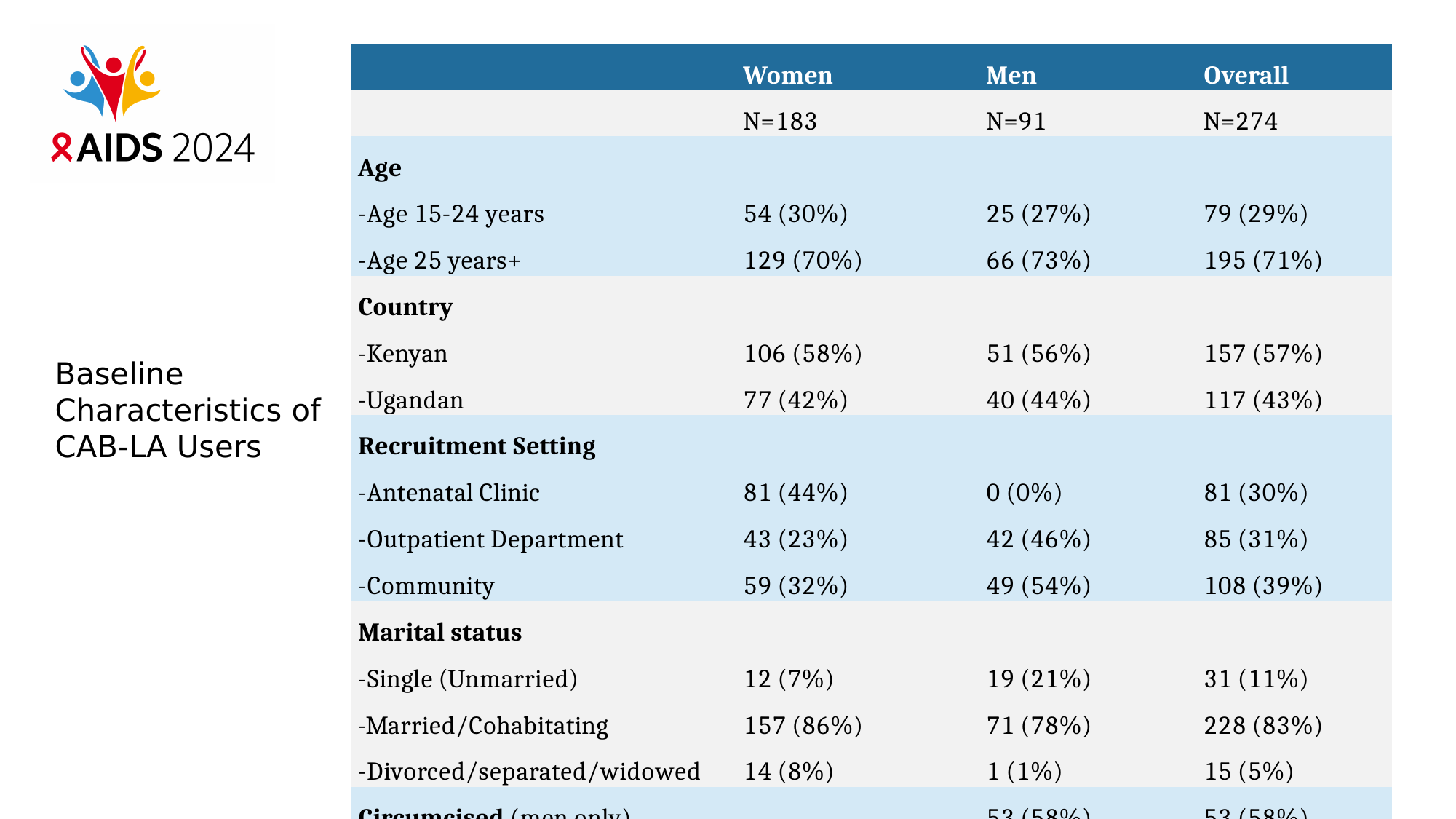

|  | Women | Men | Overall |
| --- | --- | --- | --- |
|  | N=183 | N=91 | N=274 |
| Age |  |  |  |
| -Age 15-24 years | 54 (30%) | 25 (27%) | 79 (29%) |
| -Age 25 years+ | 129 (70%) | 66 (73%) | 195 (71%) |
| Country |  |  |  |
| -Kenyan | 106 (58%) | 51 (56%) | 157 (57%) |
| -Ugandan | 77 (42%) | 40 (44%) | 117 (43%) |
| Recruitment Setting |  |  |  |
| -Antenatal Clinic | 81 (44%) | 0 (0%) | 81 (30%) |
| -Outpatient Department | 43 (23%) | 42 (46%) | 85 (31%) |
| -Community | 59 (32%) | 49 (54%) | 108 (39%) |
| Marital status |  |  |  |
| -Single (Unmarried) | 12 (7%) | 19 (21%) | 31 (11%) |
| -Married/Cohabitating | 157 (86%) | 71 (78%) | 228 (83%) |
| -Divorced/separated/widowed | 14 (8%) | 1 (1%) | 15 (5%) |
| Circumcised (men only) |  | 53 (58%) | 53 (58%) |
| Highly mobile | 21 (11%) | 28 (31%) | 49 (18%) |
Baseline Characteristics of CAB-LA Users